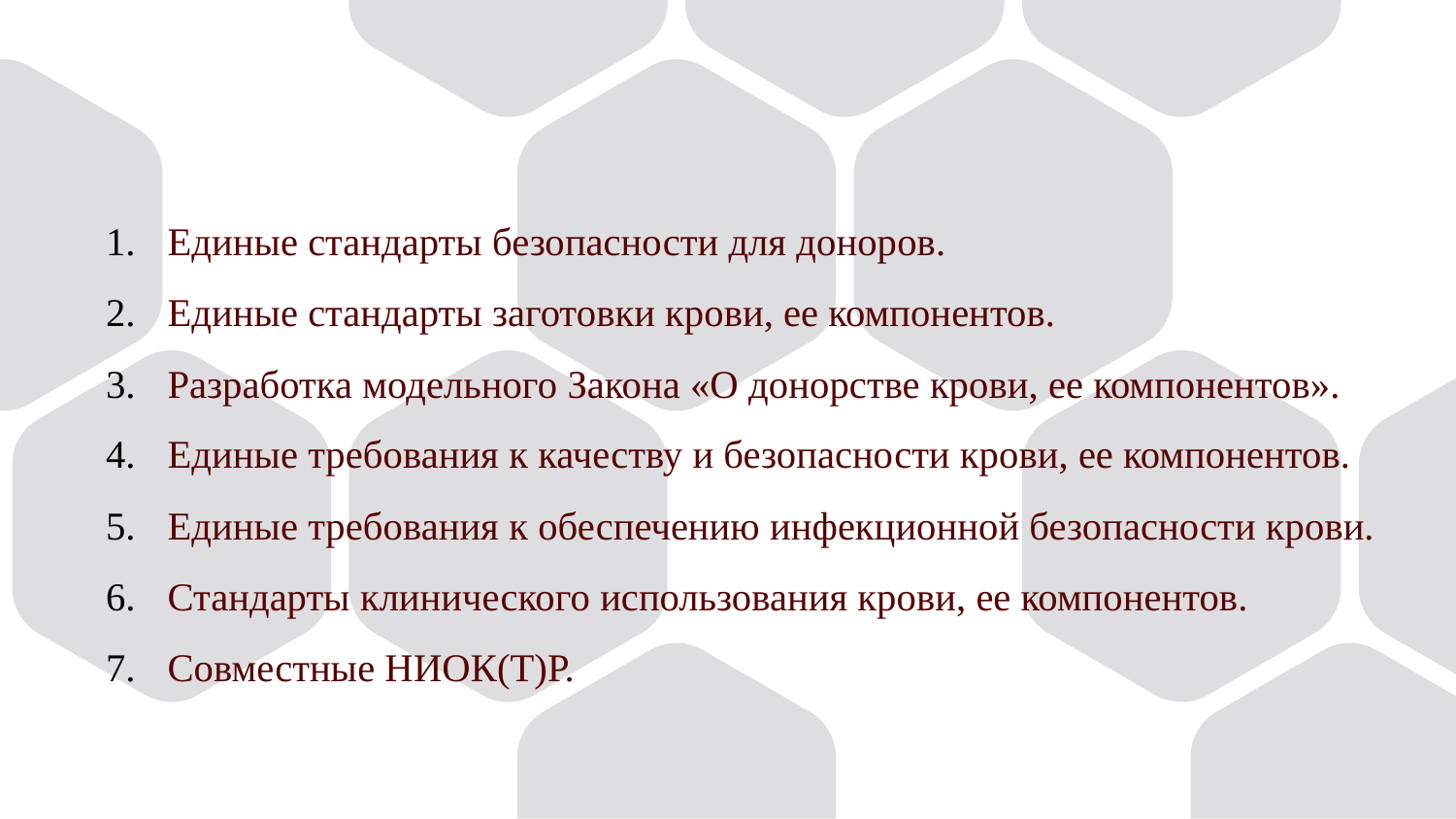

Единые стандарты безопасности для доноров.
Единые стандарты заготовки крови, ее компонентов.
Разработка модельного Закона «О донорстве крови, ее компонентов».
Единые требования к качеству и безопасности крови, ее компонентов.
Единые требования к обеспечению инфекционной безопасности крови.
Стандарты клинического использования крови, ее компонентов.
Совместные НИОК(Т)Р.